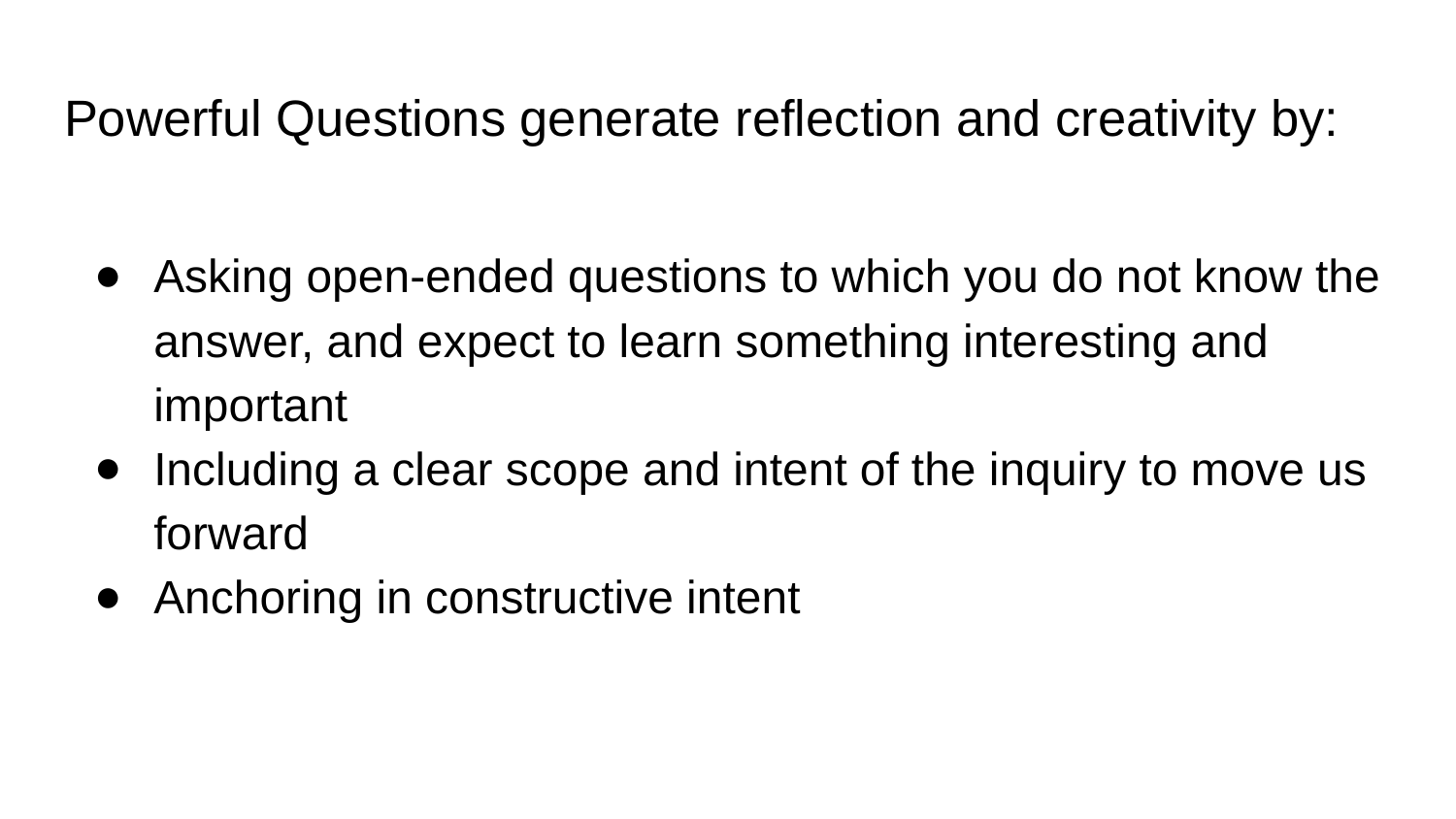

# Powerful Questions generate reflection and creativity by:
Asking open-ended questions to which you do not know the answer, and expect to learn something interesting and important
Including a clear scope and intent of the inquiry to move us forward
Anchoring in constructive intent